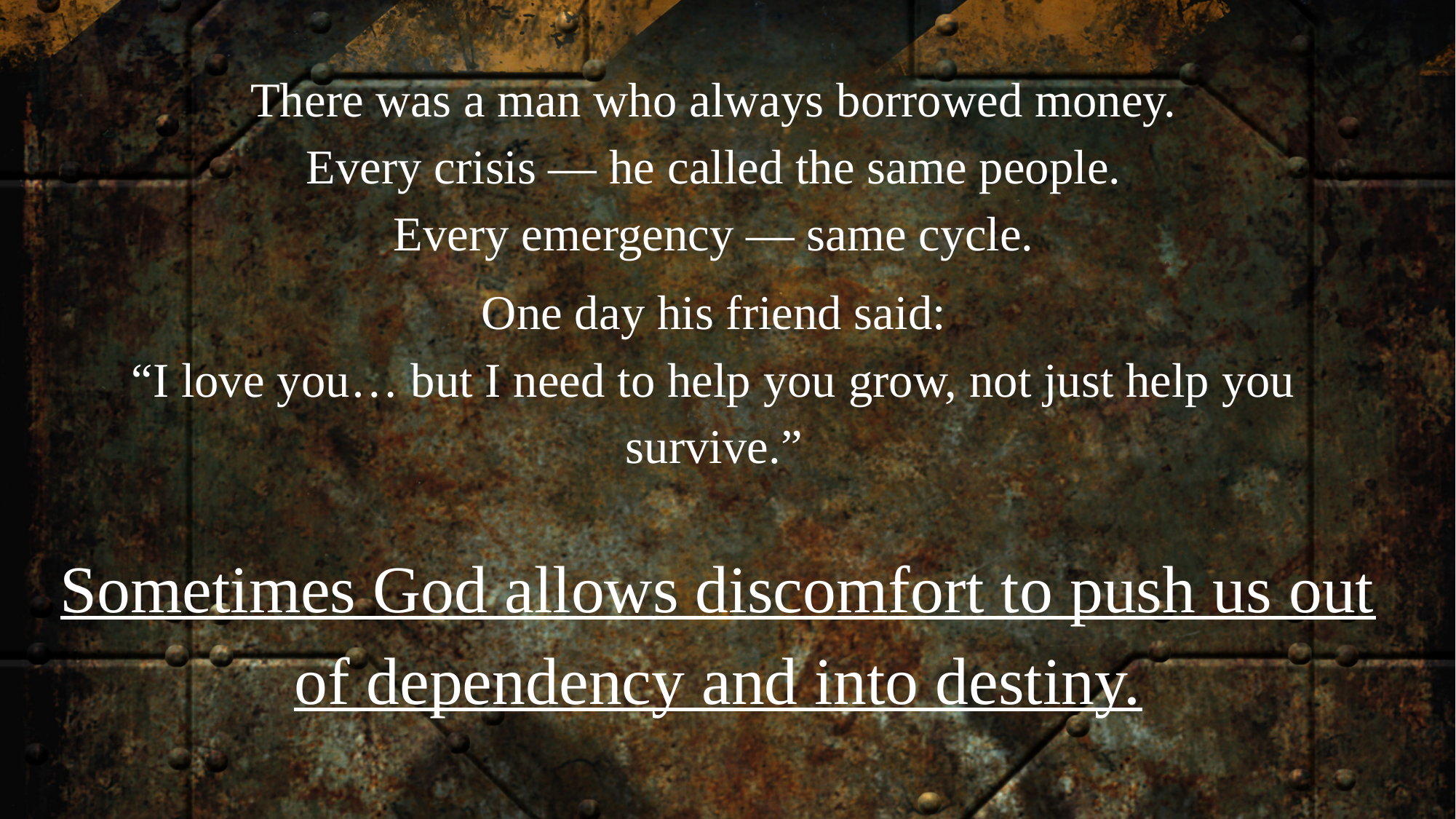

There was a man who always borrowed money.
Every crisis — he called the same people.
Every emergency — same cycle.
One day his friend said:
“I love you… but I need to help you grow, not just help you survive.”
Sometimes God allows discomfort to push us out of dependency and into destiny.